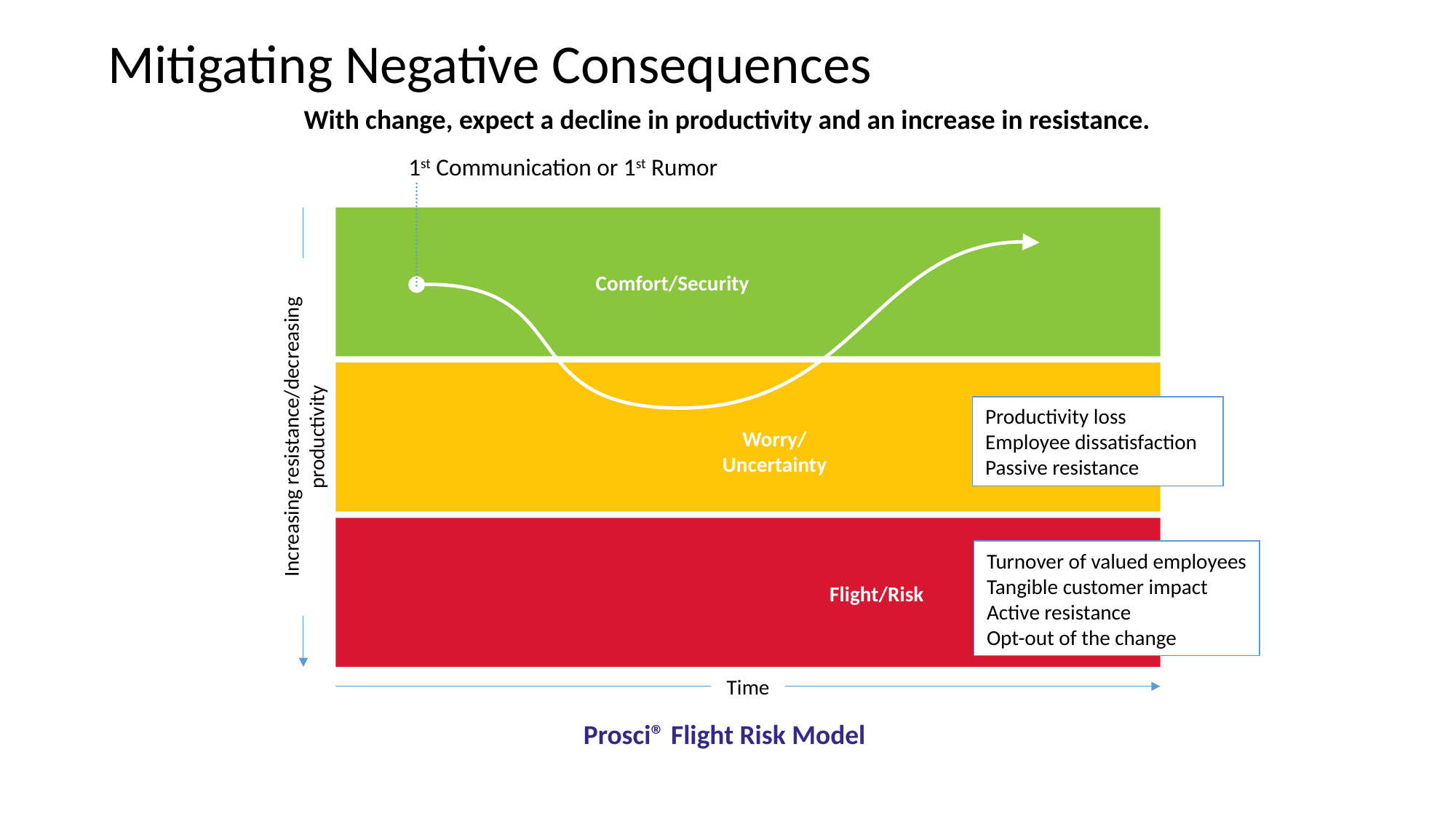

# Mitigating Negative Consequences
With change, expect a decline in productivity and an increase in resistance.
1st Communication or 1st Rumor

Prosci® Flight Risk Model
Increasing resistance/decreasing productivity
Time

Comfort/Security
Productivity loss
Employee dissatisfaction
Passive resistance
Worry/Uncertainty
Turnover of valued employees
Tangible customer impact
Active resistance
Opt-out of the change
Flight/Risk